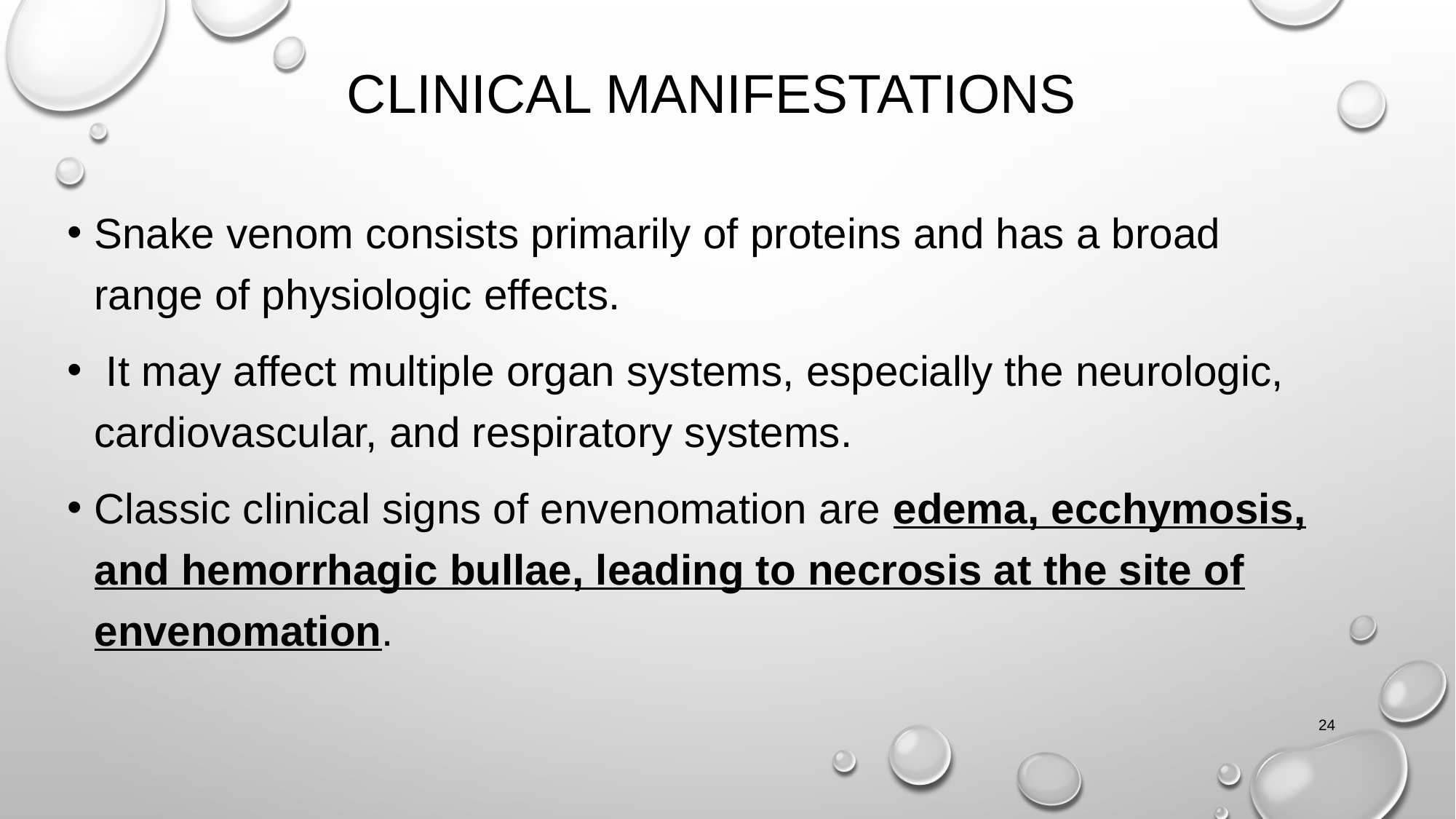

# Clinical Manifestations
Snake venom consists primarily of proteins and has a broad range of physiologic effects.
 It may affect multiple organ systems, especially the neurologic, cardiovascular, and respiratory systems.
Classic clinical signs of envenomation are edema, ecchymosis, and hemorrhagic bullae, leading to necrosis at the site of envenomation.
24